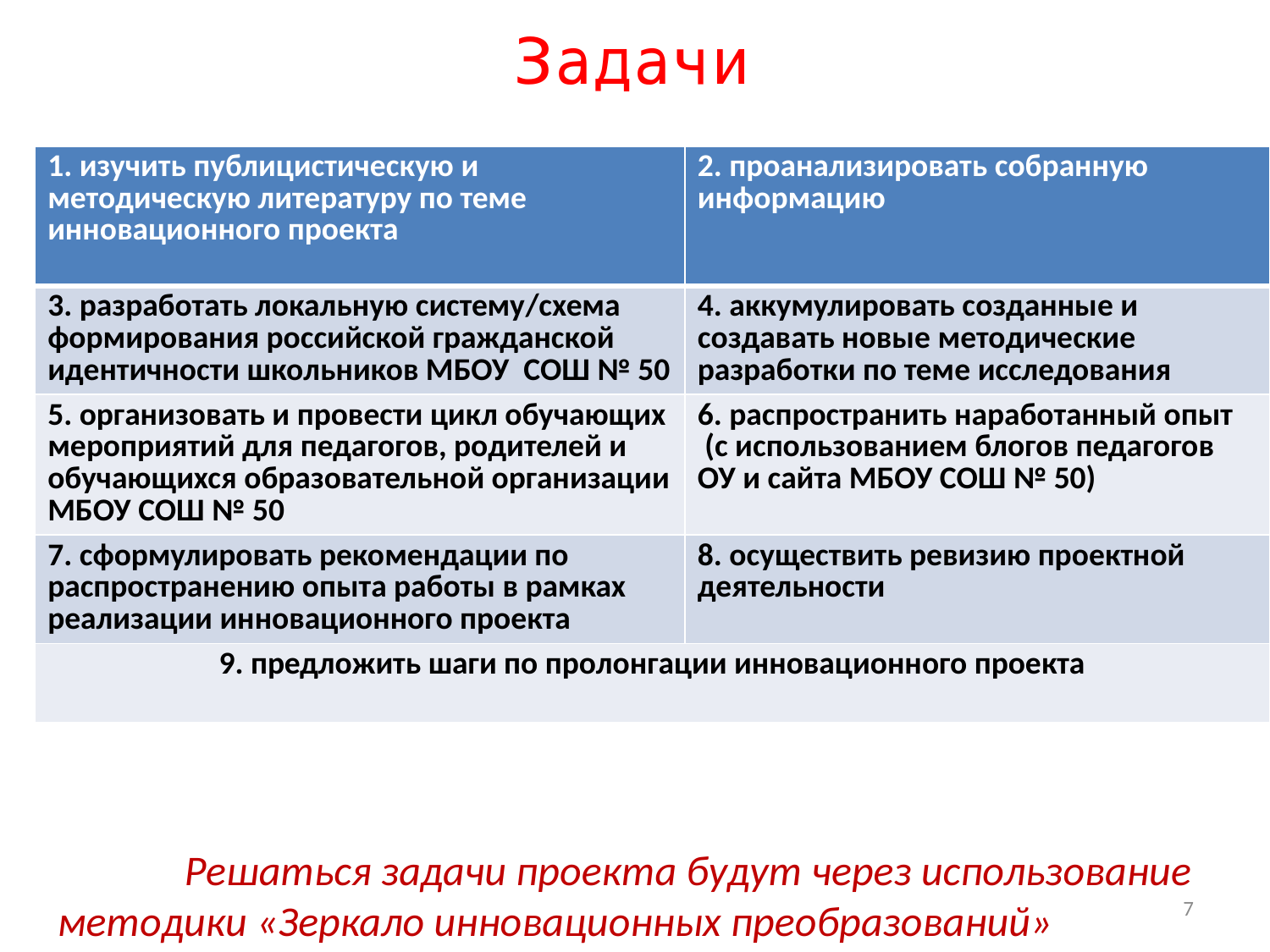

# Задачи
| 1. изучить публицистическую и методическую литературу по теме инновационного проекта | 2. проанализировать собранную информацию |
| --- | --- |
| 3. разработать локальную систему/схема формирования российской гражданской идентичности школьников МБОУ СОШ № 50 | 4. аккумулировать созданные и создавать новые методические разработки по теме исследования |
| 5. организовать и провести цикл обучающих мероприятий для педагогов, родителей и обучающихся образовательной организации МБОУ СОШ № 50 | 6. распространить наработанный опыт (с использованием блогов педагогов ОУ и сайта МБОУ СОШ № 50) |
| 7. сформулировать рекомендации по распространению опыта работы в рамках реализации инновационного проекта | 8. осуществить ревизию проектной деятельности |
| 9. предложить шаги по пролонгации инновационного проекта |  |
	Решаться задачи проекта будут через использование методики «Зеркало инновационных преобразований»
7